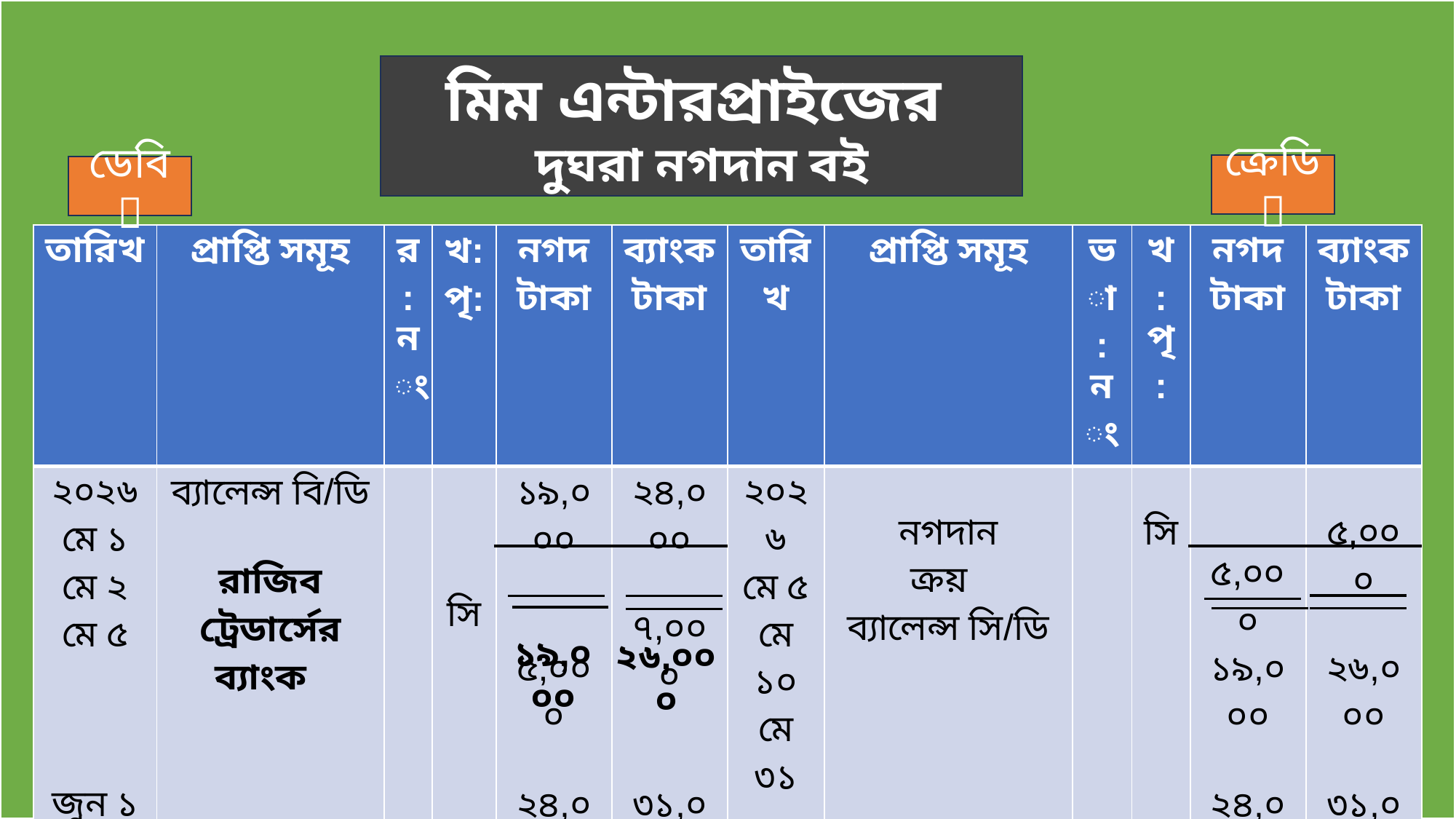

মিম এন্টারপ্রাইজের
দুঘরা নগদান বই
ক্রেডিট
ডেবিট
| তারিখ | প্রাপ্তি সমূহ | র: নং | খ: পৃ: | নগদ টাকা | ব্যাংক টাকা | তারিখ | প্রাপ্তি সমূহ | ভা: নং | খ: পৃ: | নগদ টাকা | ব্যাংক টাকা |
| --- | --- | --- | --- | --- | --- | --- | --- | --- | --- | --- | --- |
| ২০২৬ মে ১ মে ২ মে ৫ জুন ১ | ব্যালেন্স বি/ডি রাজিব ট্রেডার্সের ব্যাংক ব্যালেন্স বি/ডি |  | সি | ১৯,০০০ ৫,০০০ ২৪,০০০ | ২৪,০০০ ৭,০০০ ৩১,০০০ | ২০২৬ মে ৫ মে ১০ মে ৩১ | নগদান ক্রয় ব্যালেন্স সি/ডি |  | সি | ৫,০০০ ১৯,০০০ ২৪,০০০ | ৫,০০০ ২৬,০০০ ৩১,০০০ |
১৯,০০০
২৬,০০০